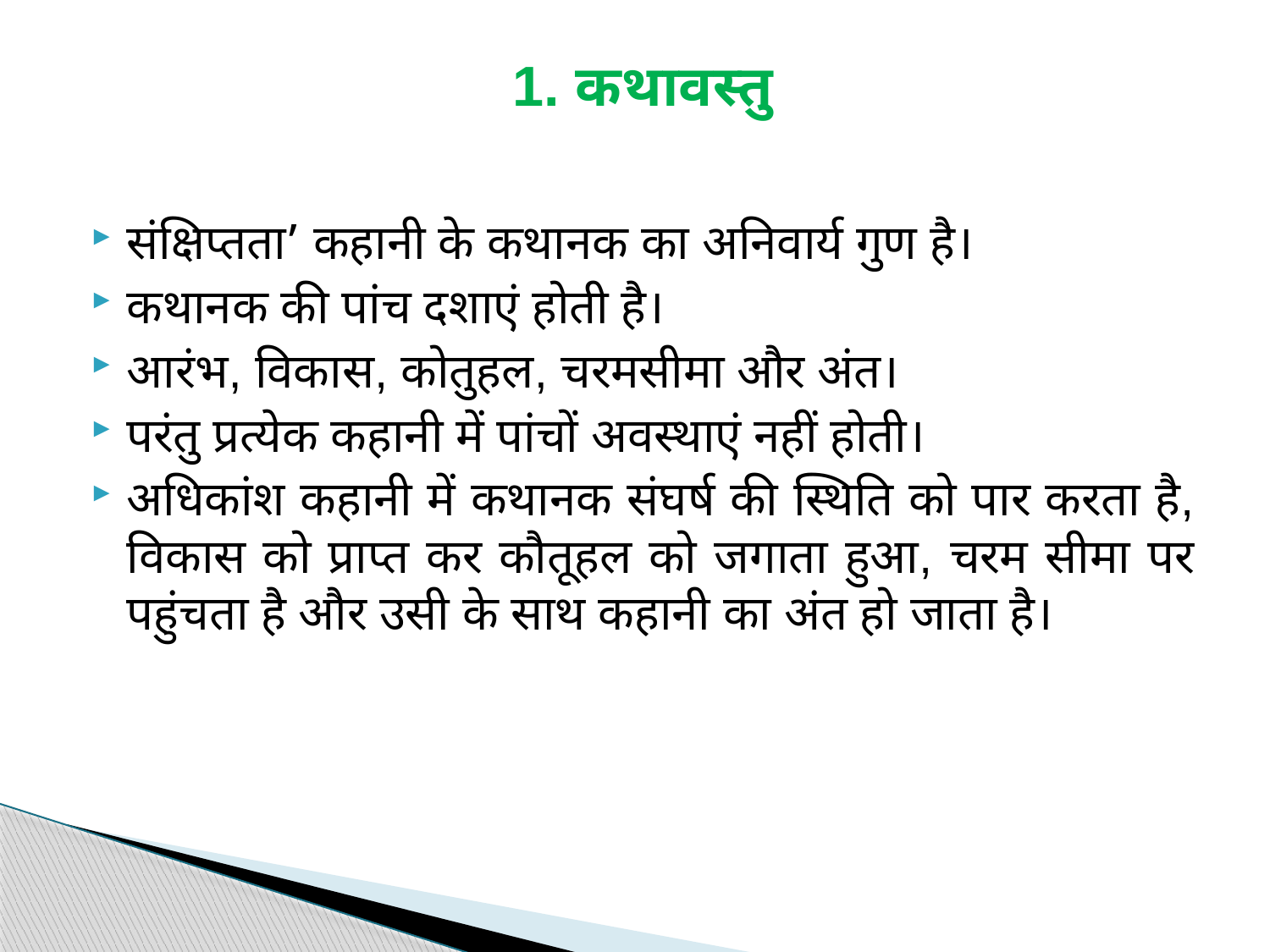

# 1. कथावस्तु
संक्षिप्तता’ कहानी के कथानक का अनिवार्य गुण है।
कथानक की पांच दशाएं होती है।
आरंभ, विकास, कोतुहल, चरमसीमा और अंत।
परंतु प्रत्येक कहानी में पांचों अवस्थाएं नहीं होती।
अधिकांश कहानी में कथानक संघर्ष की स्थिति को पार करता है, विकास को प्राप्त कर कौतूहल को जगाता हुआ, चरम सीमा पर पहुंचता है और उसी के साथ कहानी का अंत हो जाता है।